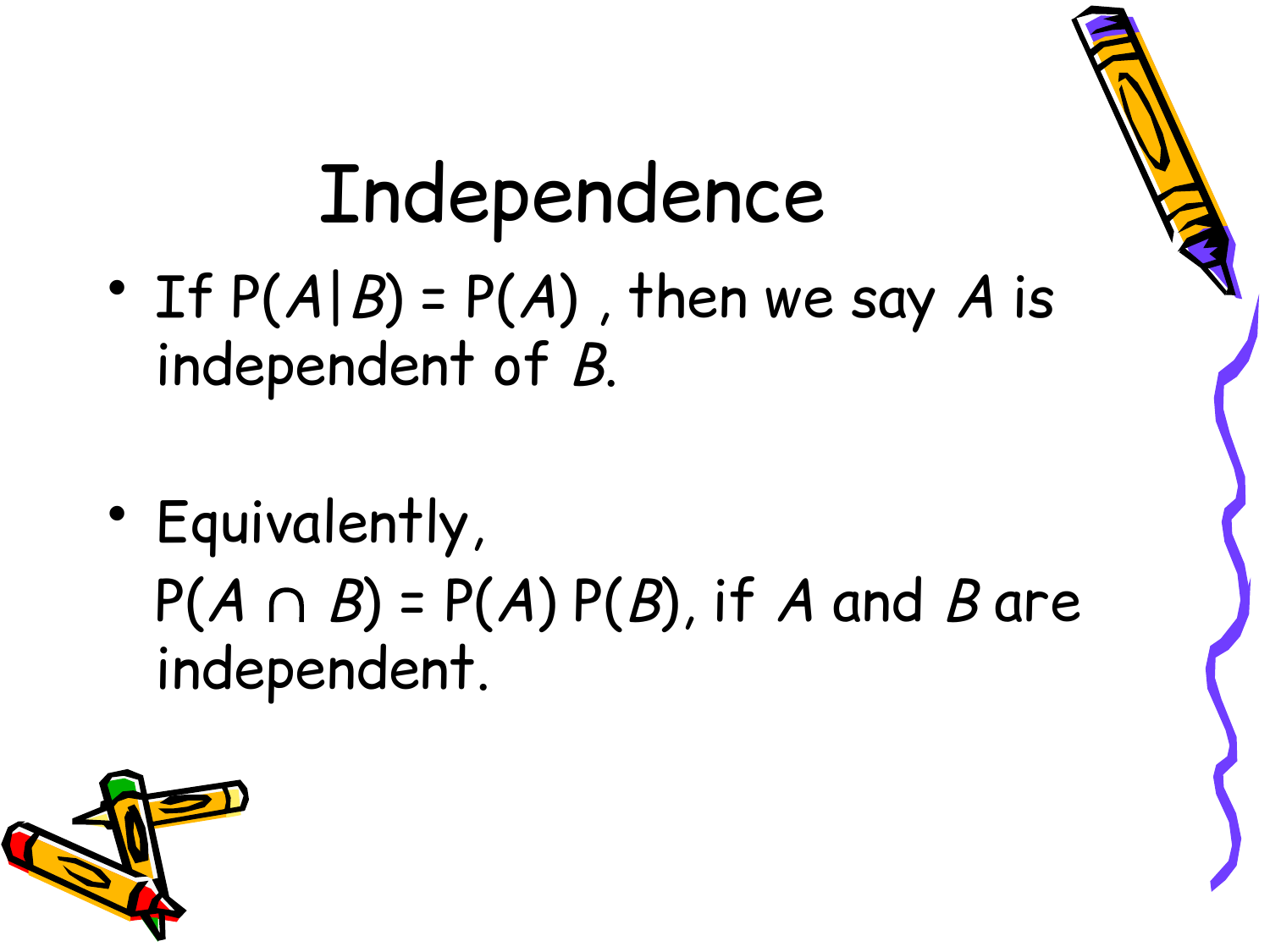

# Independence
If P(A|B) = P(A) , then we say A is independent of B.

Equivalently,
	P(A ∩ B) = P(A) P(B), if A and B are independent.